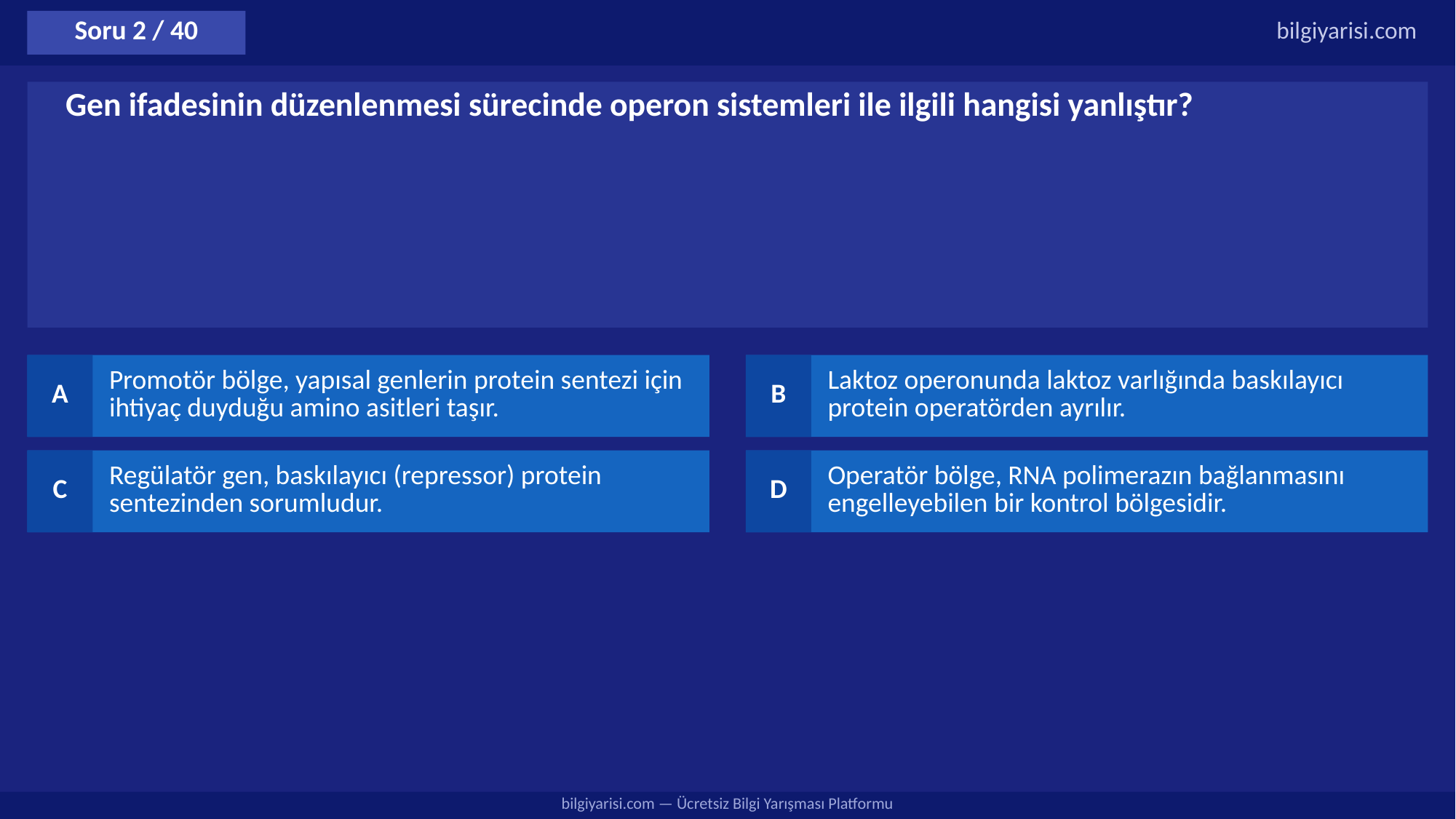

Soru 2 / 40
bilgiyarisi.com

Gen ifadesinin düzenlenmesi sürecinde operon sistemleri ile ilgili hangisi yanlıştır?

A
Promotör bölge, yapısal genlerin protein sentezi için ihtiyaç duyduğu amino asitleri taşır.

B
Laktoz operonunda laktoz varlığında baskılayıcı protein operatörden ayrılır.

C
Regülatör gen, baskılayıcı (repressor) protein sentezinden sorumludur.

D
Operatör bölge, RNA polimerazın bağlanmasını engelleyebilen bir kontrol bölgesidir.
bilgiyarisi.com — Ücretsiz Bilgi Yarışması Platformu